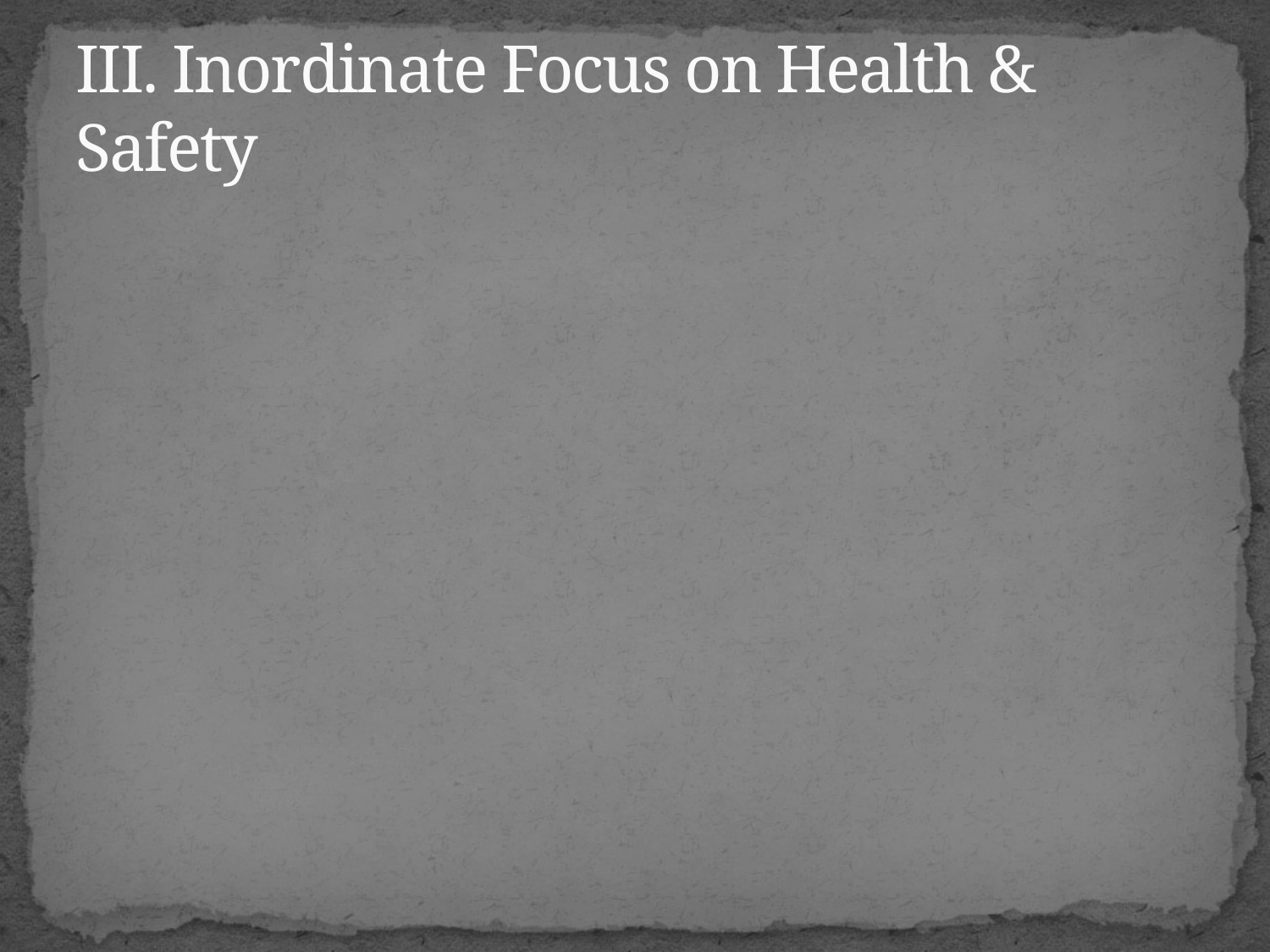

# III. Inordinate Focus on Health & Safety